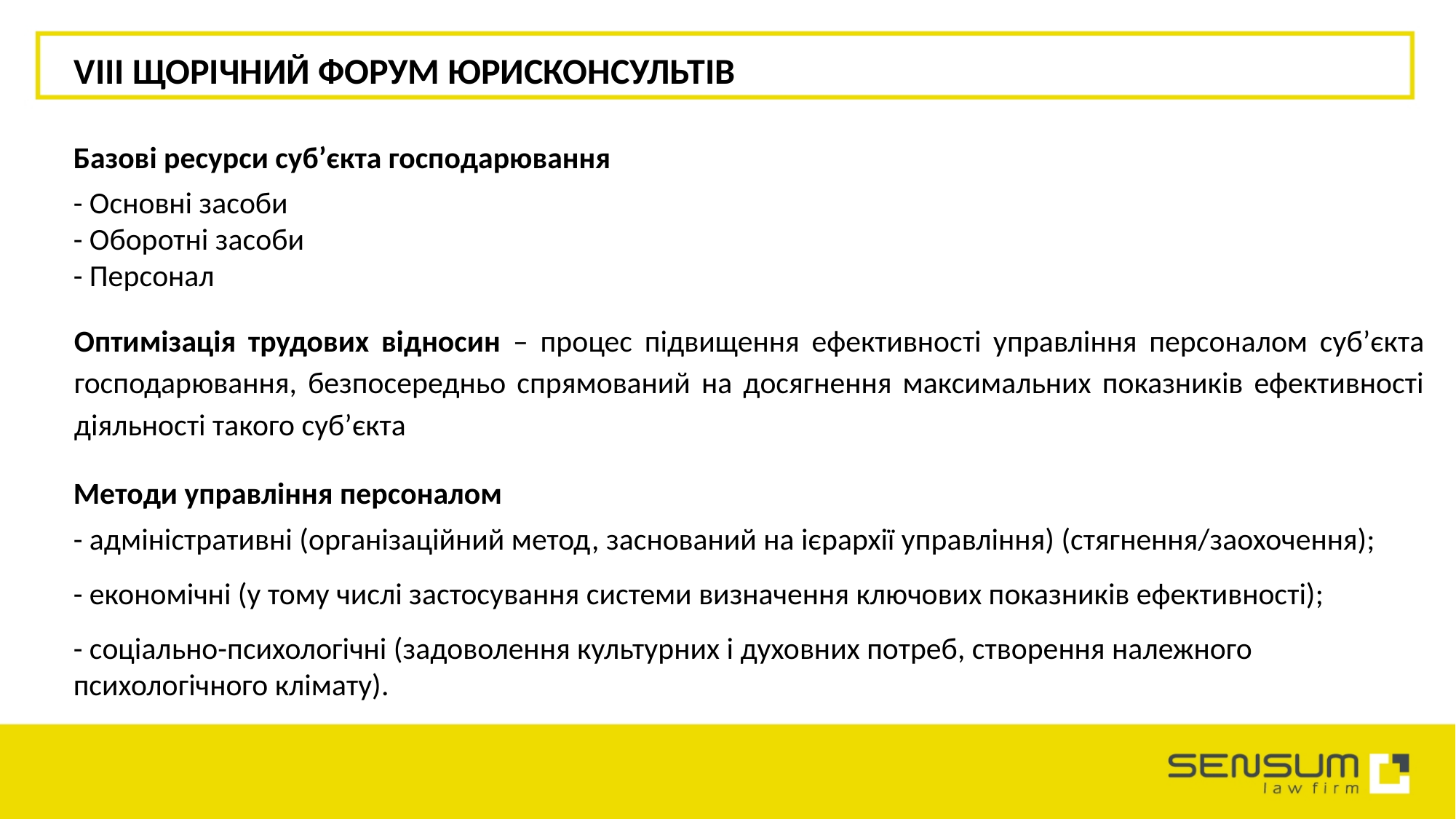

VIII ЩОРІЧНИЙ ФОРУМ ЮРИСКОНСУЛЬТІВ
Базові ресурси суб’єкта господарювання
- Основні засоби
- Оборотні засоби
- Персонал
Оптимізація трудових відносин – процес підвищення ефективності управління персоналом суб’єкта господарювання, безпосередньо спрямований на досягнення максимальних показників ефективності діяльності такого суб’єкта
Методи управління персоналом
- адміністративні (організаційний метод, заснований на ієрархії управління) (стягнення/заохочення);
- економічні (у тому числі застосування системи визначення ключових показників ефективності);
- соціально-психологічні (задоволення культурних і духовних потреб, створення належного психологічного клімату).